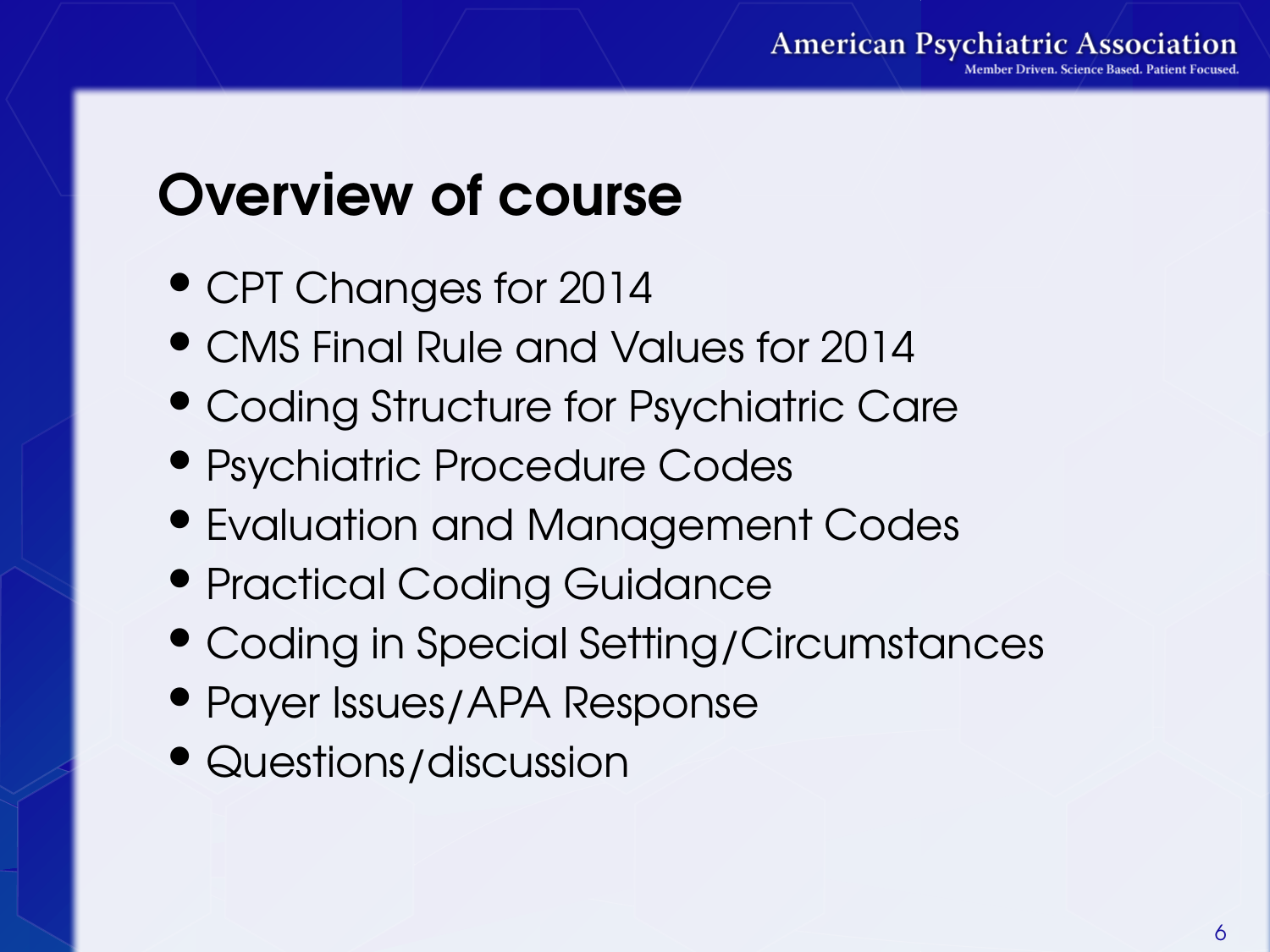

# Overview of course
CPT Changes for 2014
CMS Final Rule and Values for 2014
Coding Structure for Psychiatric Care
Psychiatric Procedure Codes
Evaluation and Management Codes
Practical Coding Guidance
Coding in Special Setting/Circumstances
Payer Issues/APA Response
Questions/discussion
6